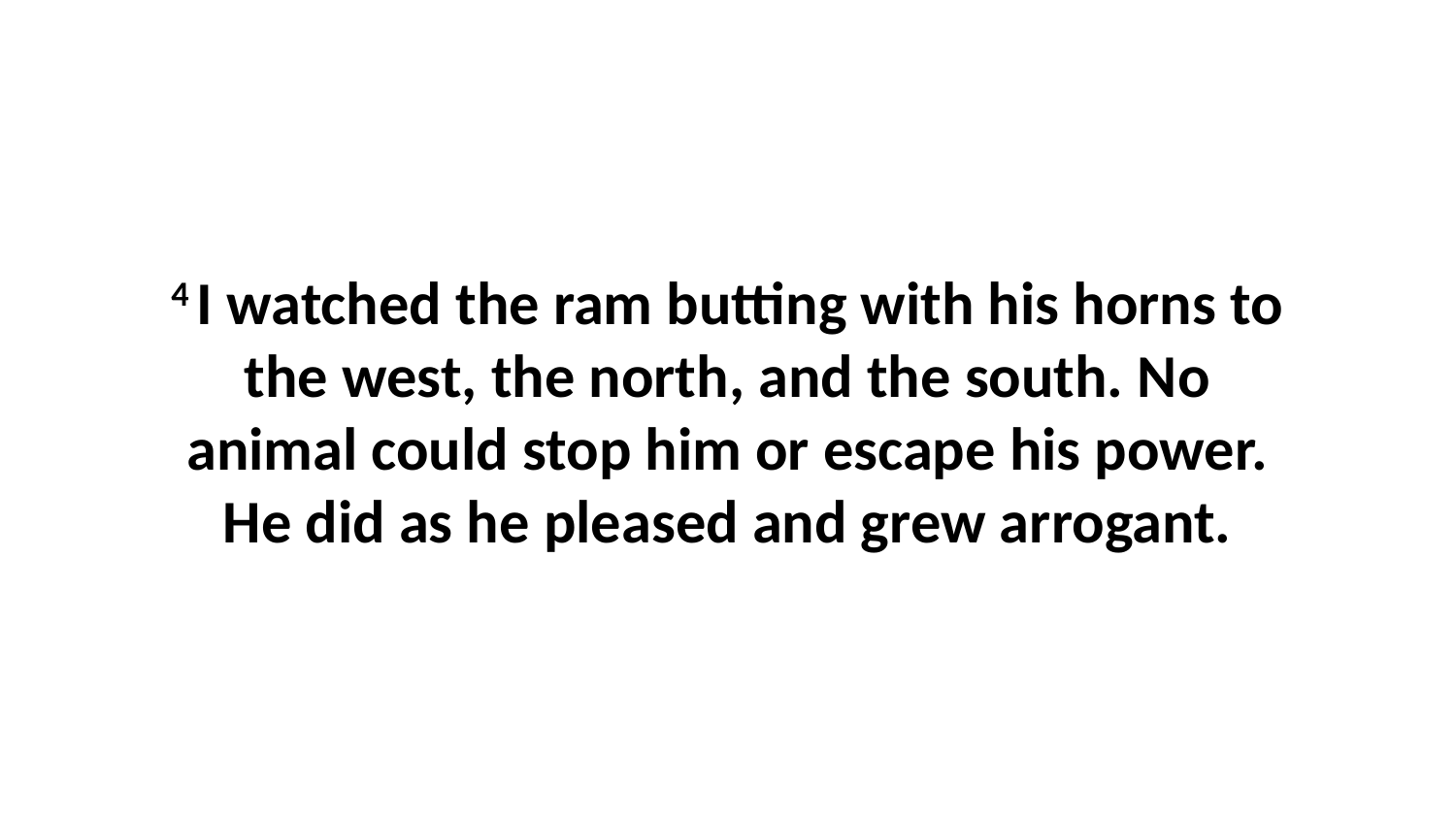

4 I watched the ram butting with his horns to the west, the north, and the south. No animal could stop him or escape his power. He did as he pleased and grew arrogant.